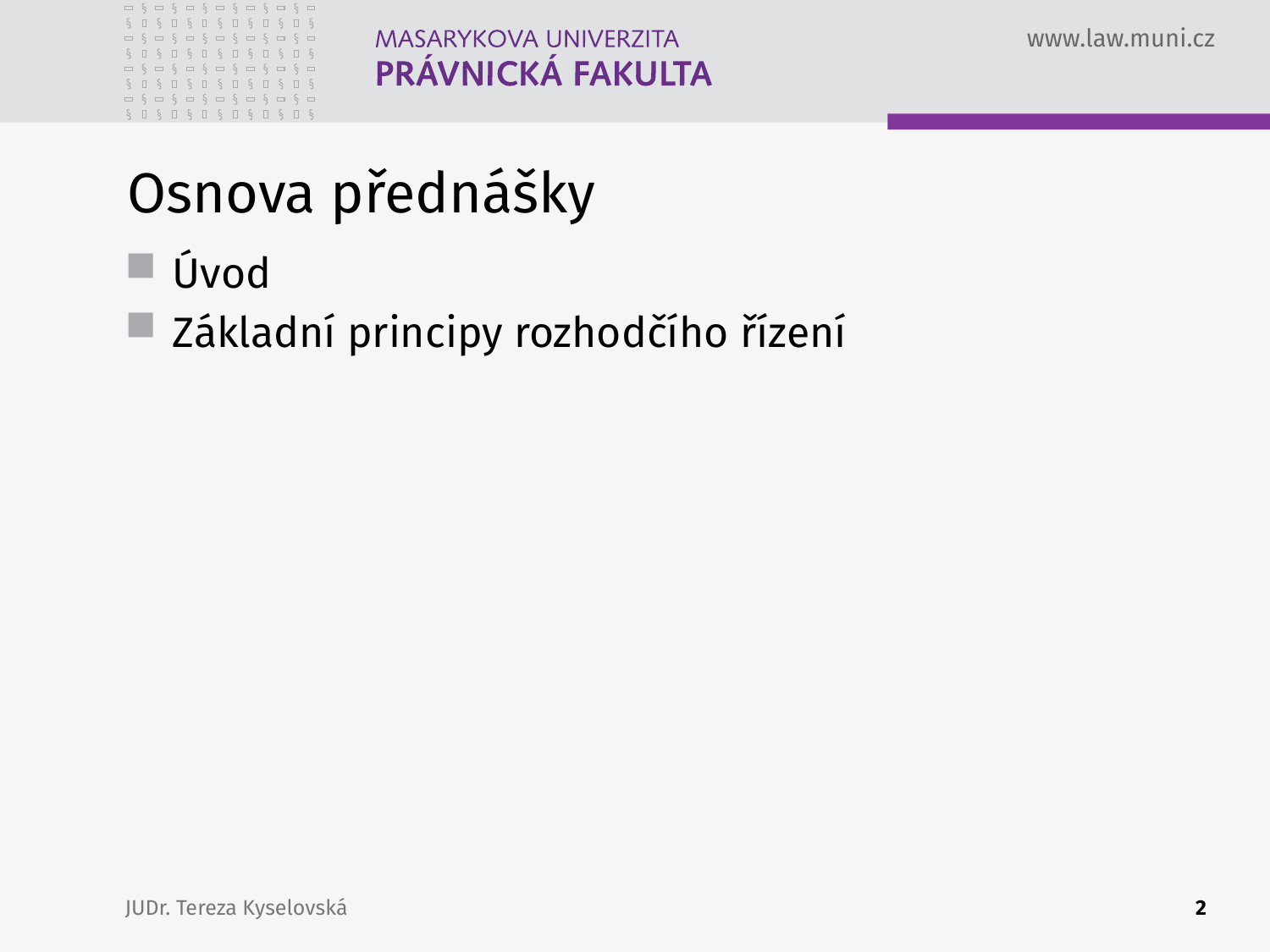

# Osnova přednášky
Úvod
Základní principy rozhodčího řízení
JUDr. Tereza Kyselovská
2